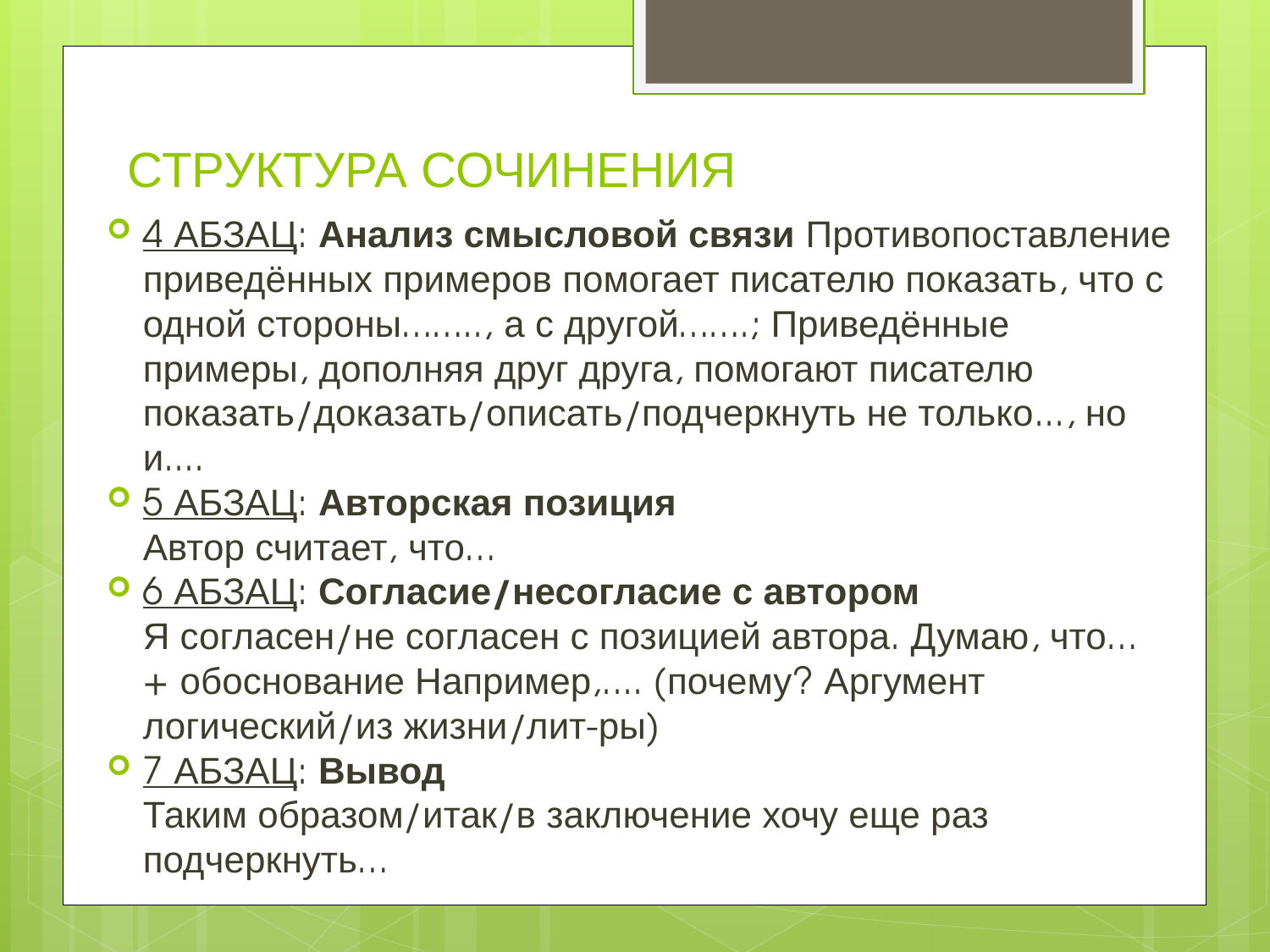

# СТРУКТУРА СОЧИНЕНИЯ
4 АБЗАЦ: Анализ смысловой связи Противопоставление приведённых примеров помогает писателю показать, что с одной стороны…….., а с другой…….; Приведённые примеры, дополняя друг друга, помогают писателю показать/доказать/описать/подчеркнуть не только..., но и....
5 АБЗАЦ: Авторская позиция
Автор считает, что…
6 АБЗАЦ: Согласие/несогласие с автором
Я согласен/не согласен с позицией автора. Думаю, что… + обоснование Например,.... (почему? Аргумент логический/из жизни/лит-ры)
7 АБЗАЦ: Вывод
Таким образом/итак/в заключение хочу еще раз подчеркнуть…